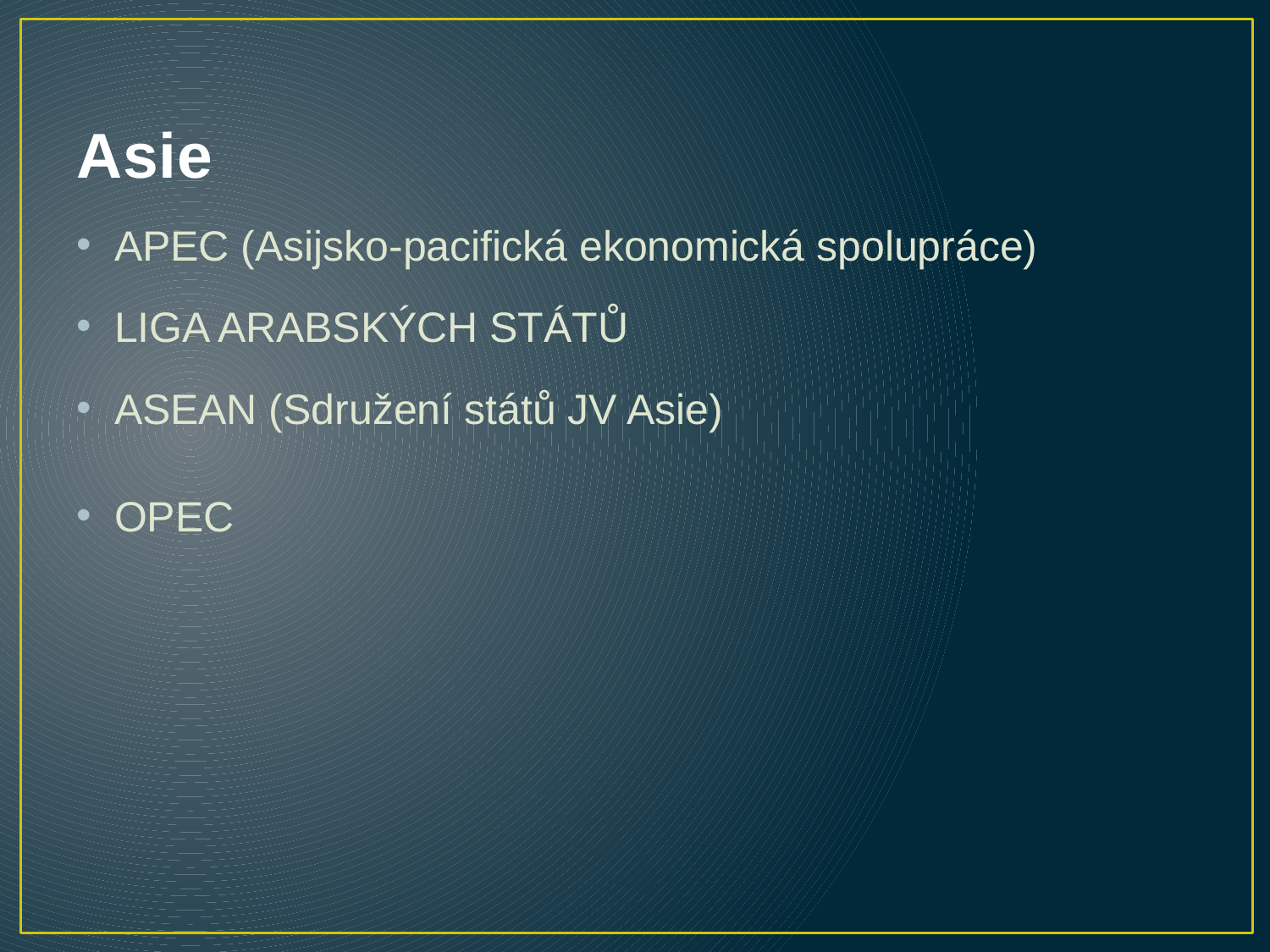

# Asie
APEC (Asijsko-pacifická ekonomická spolupráce)

LIGA ARABSKÝCH STÁTŮ

ASEAN (Sdružení států JV Asie)

OPEC